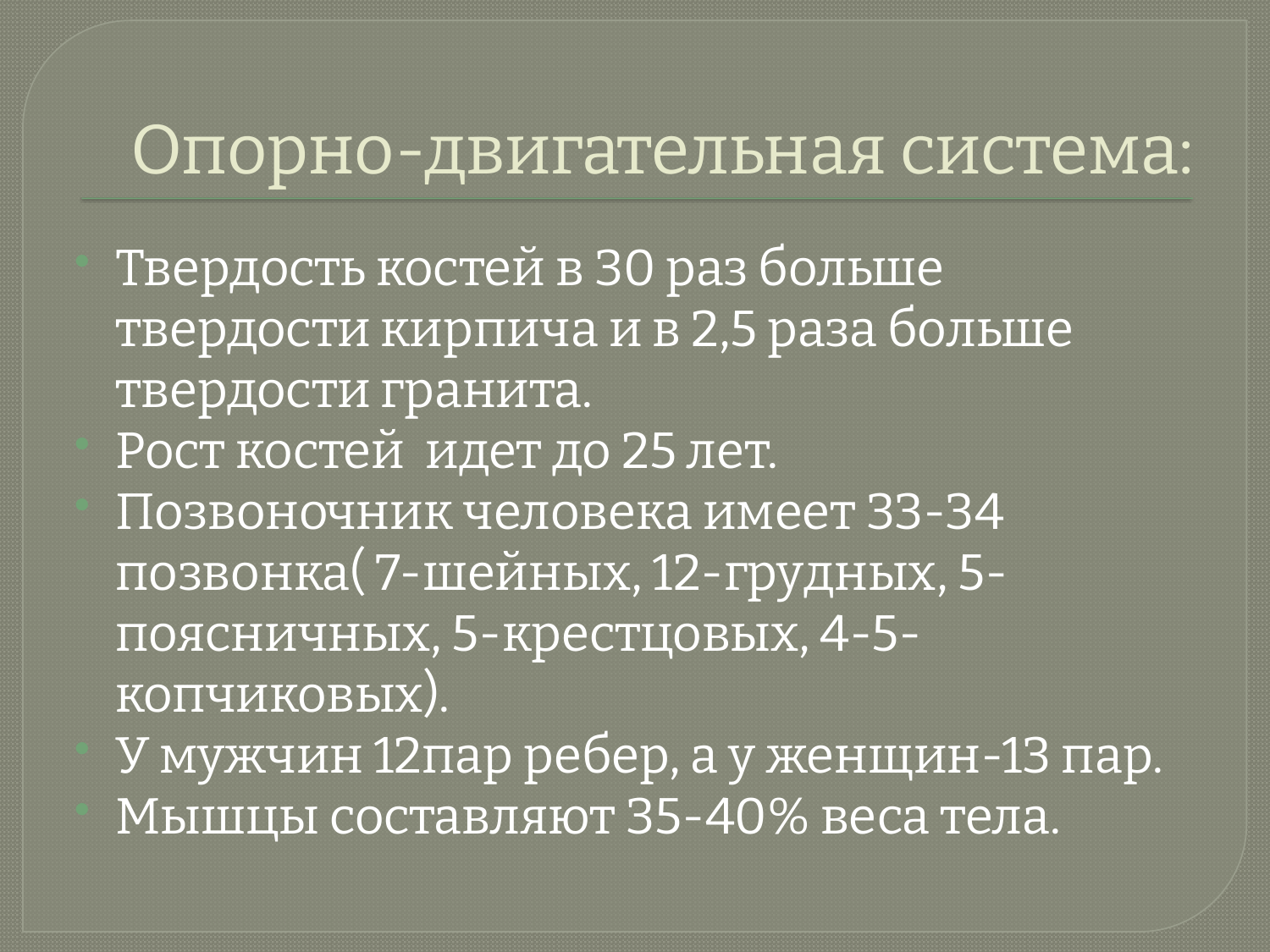

# Опорно-двигательная система:
Твердость костей в 30 раз больше твердости кирпича и в 2,5 раза больше твердости гранита.
Рост костей  идет до 25 лет.
Позвоночник человека имеет 33-34 позвонка( 7-шейных, 12-грудных, 5-поясничных, 5-крестцовых, 4-5-копчиковых).
У мужчин 12пар ребер, а у женщин-13 пар.
Мышцы составляют 35-40% веса тела.